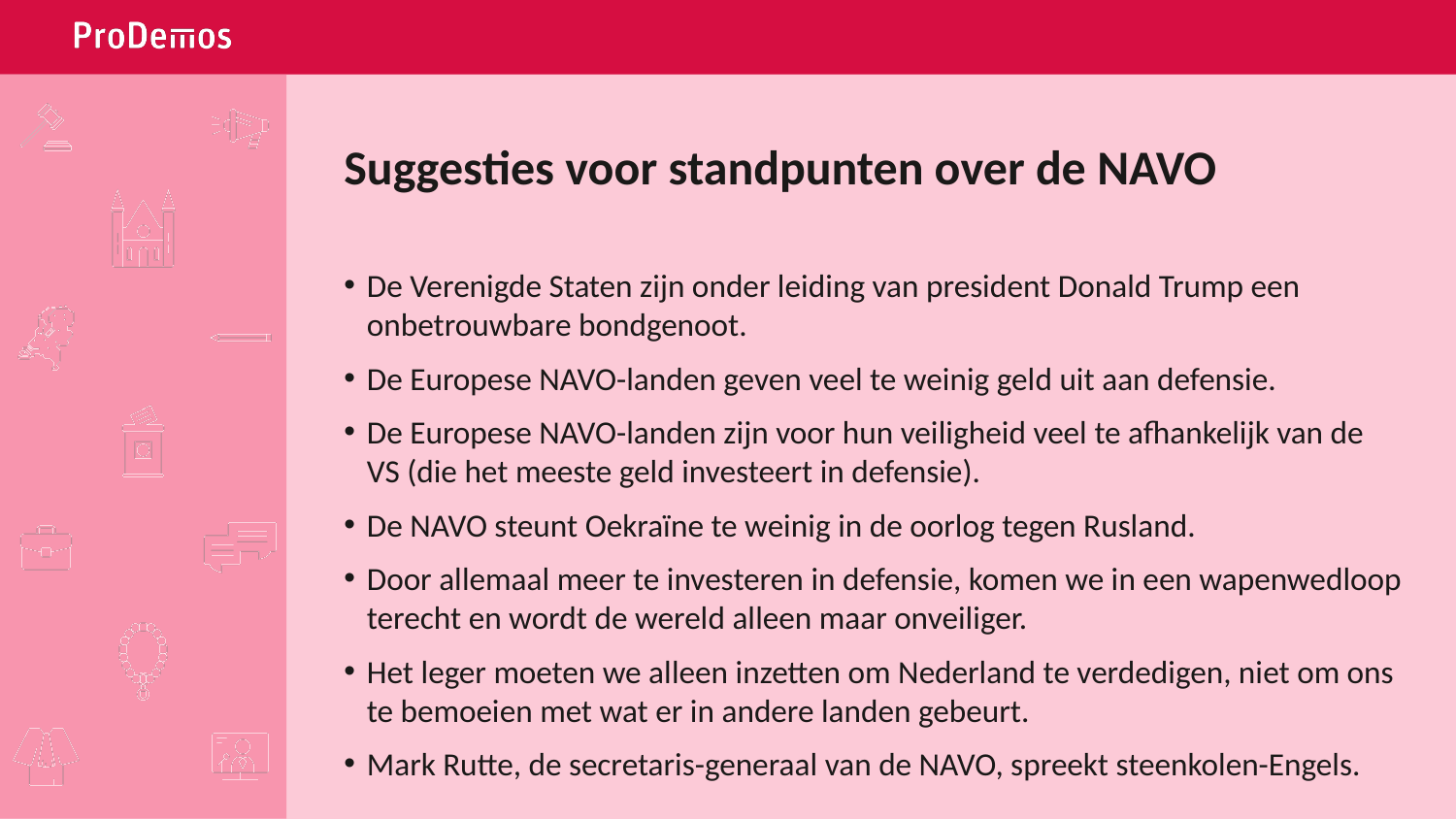

# Suggesties voor standpunten over de NAVO
De Verenigde Staten zijn onder leiding van president Donald Trump een onbetrouwbare bondgenoot.
De Europese NAVO-landen geven veel te weinig geld uit aan defensie.
De Europese NAVO-landen zijn voor hun veiligheid veel te afhankelijk van de VS (die het meeste geld investeert in defensie).
De NAVO steunt Oekraïne te weinig in de oorlog tegen Rusland.
Door allemaal meer te investeren in defensie, komen we in een wapenwedloop terecht en wordt de wereld alleen maar onveiliger.
Het leger moeten we alleen inzetten om Nederland te verdedigen, niet om ons te bemoeien met wat er in andere landen gebeurt.
Mark Rutte, de secretaris-generaal van de NAVO, spreekt steenkolen-Engels.